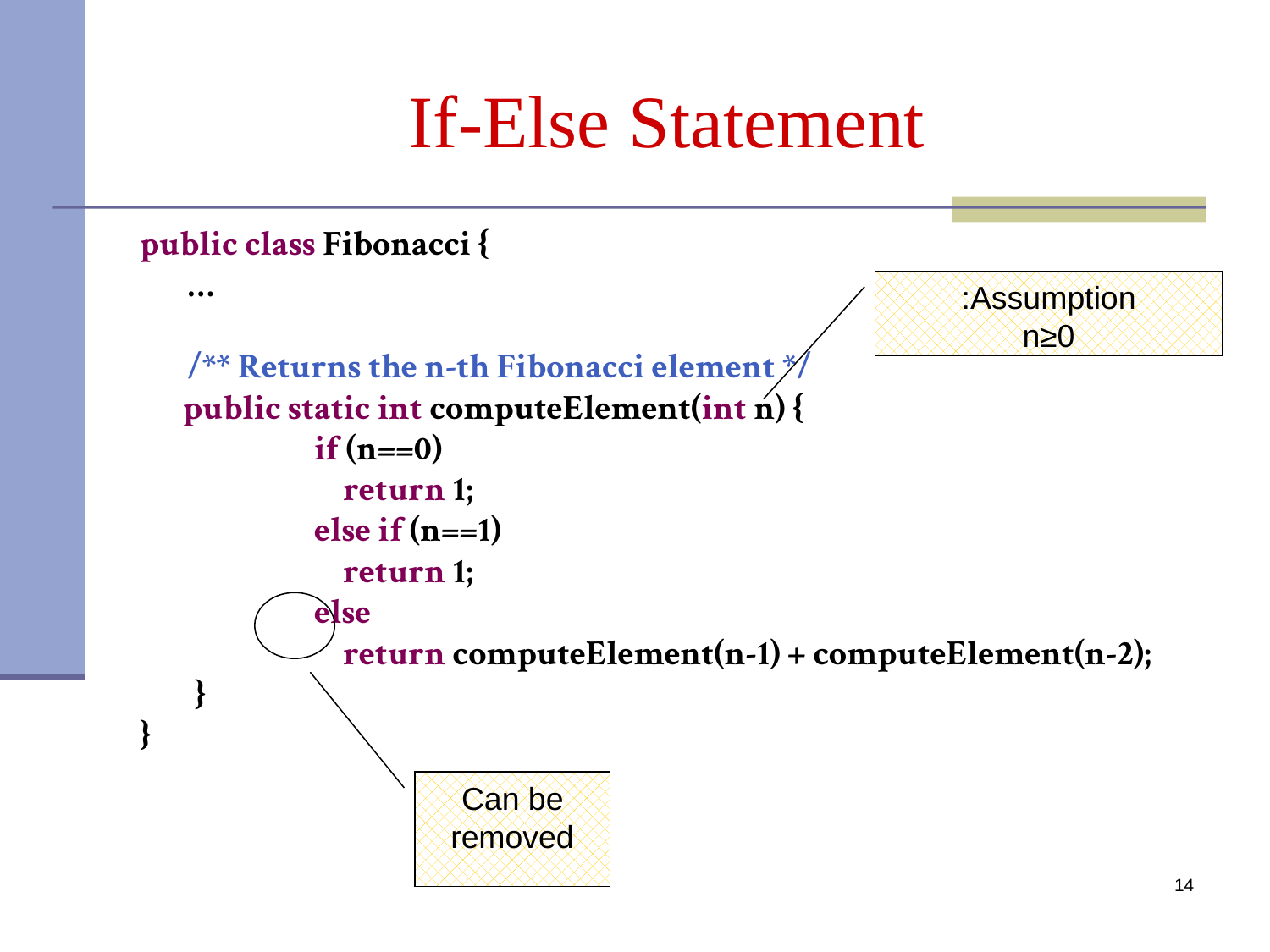

# If-Else Statement
public class Fibonacci {
	…

   	/** Returns the n-th Fibonacci element */
      public static int computeElement(int n) {
		if (n==0)
		    return 1;
	       	else if (n==1)
		    return 1;
		else
		    return computeElement(n-1) + computeElement(n-2);
	 }
}
Assumption:
n≥0

Can be removed
14